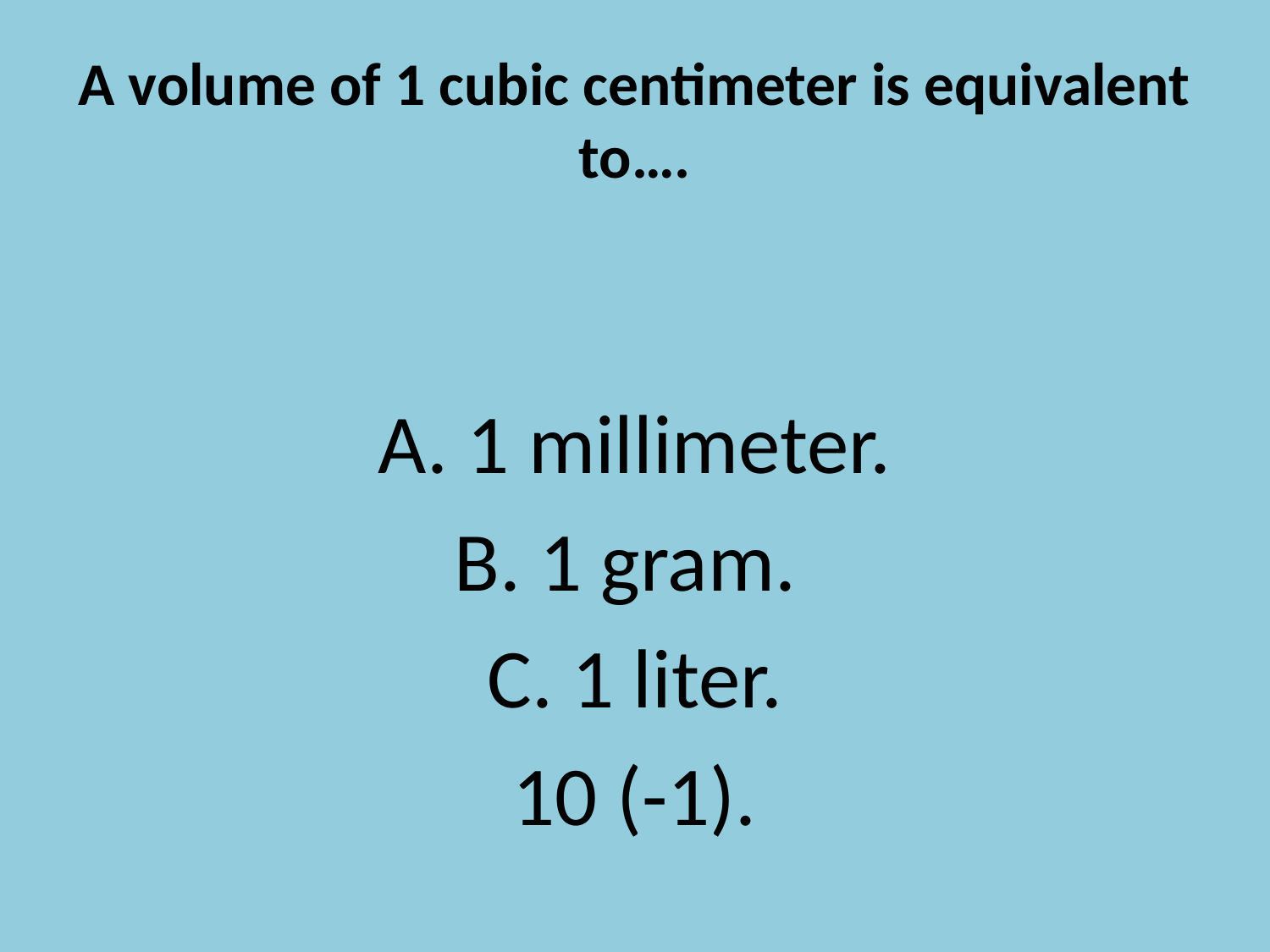

# A volume of 1 cubic centimeter is equivalent to….

A. 1 millimeter.
B. 1 gram.
C. 1 liter.
10 (-1).